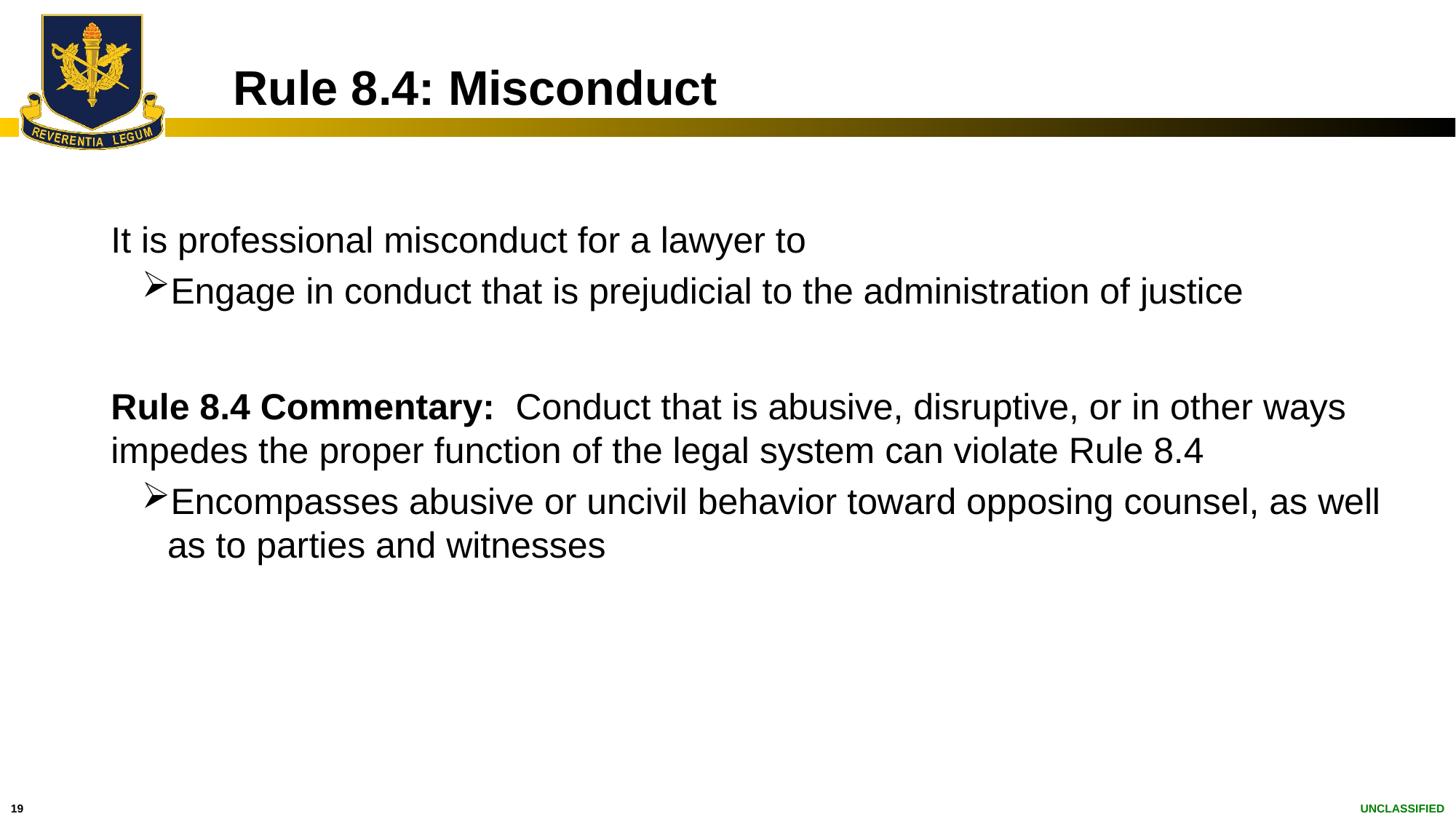

# Rule 8.4: Misconduct
It is professional misconduct for a lawyer to
Engage in conduct that is prejudicial to the administration of justice

Rule 8.4 Commentary:  Conduct that is abusive, disruptive, or in other ways impedes the proper function of the legal system can violate Rule 8.4
Encompasses abusive or uncivil behavior toward opposing counsel, as well as to parties and witnesses